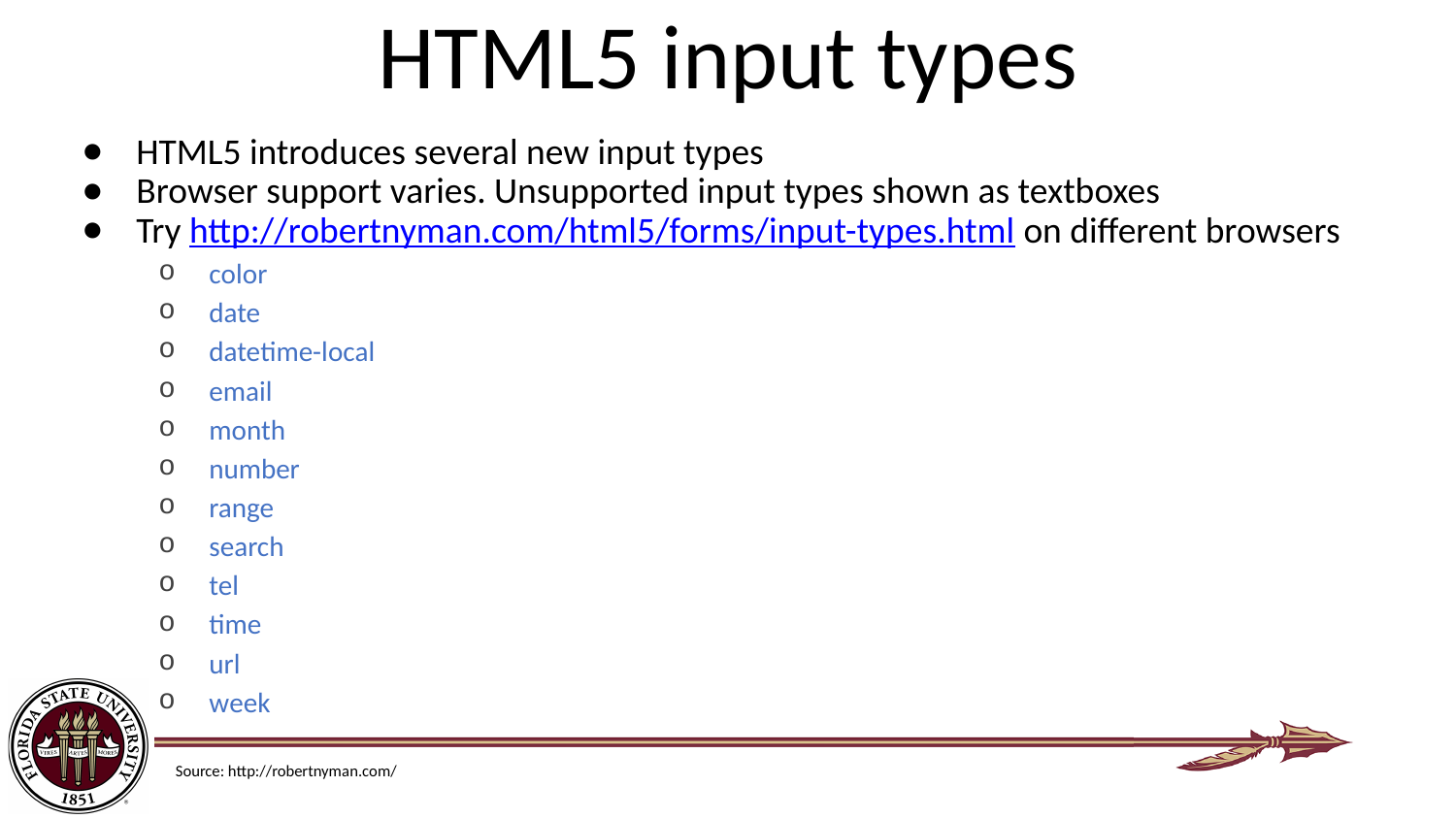

# HTML5 input types
HTML5 introduces several new input types
Browser support varies. Unsupported input types shown as textboxes
Try http://robertnyman.com/html5/forms/input-types.html on different browsers
color
date
datetime-local
email
month
number
range
search
tel
time
url
week

Source: http://robertnyman.com/